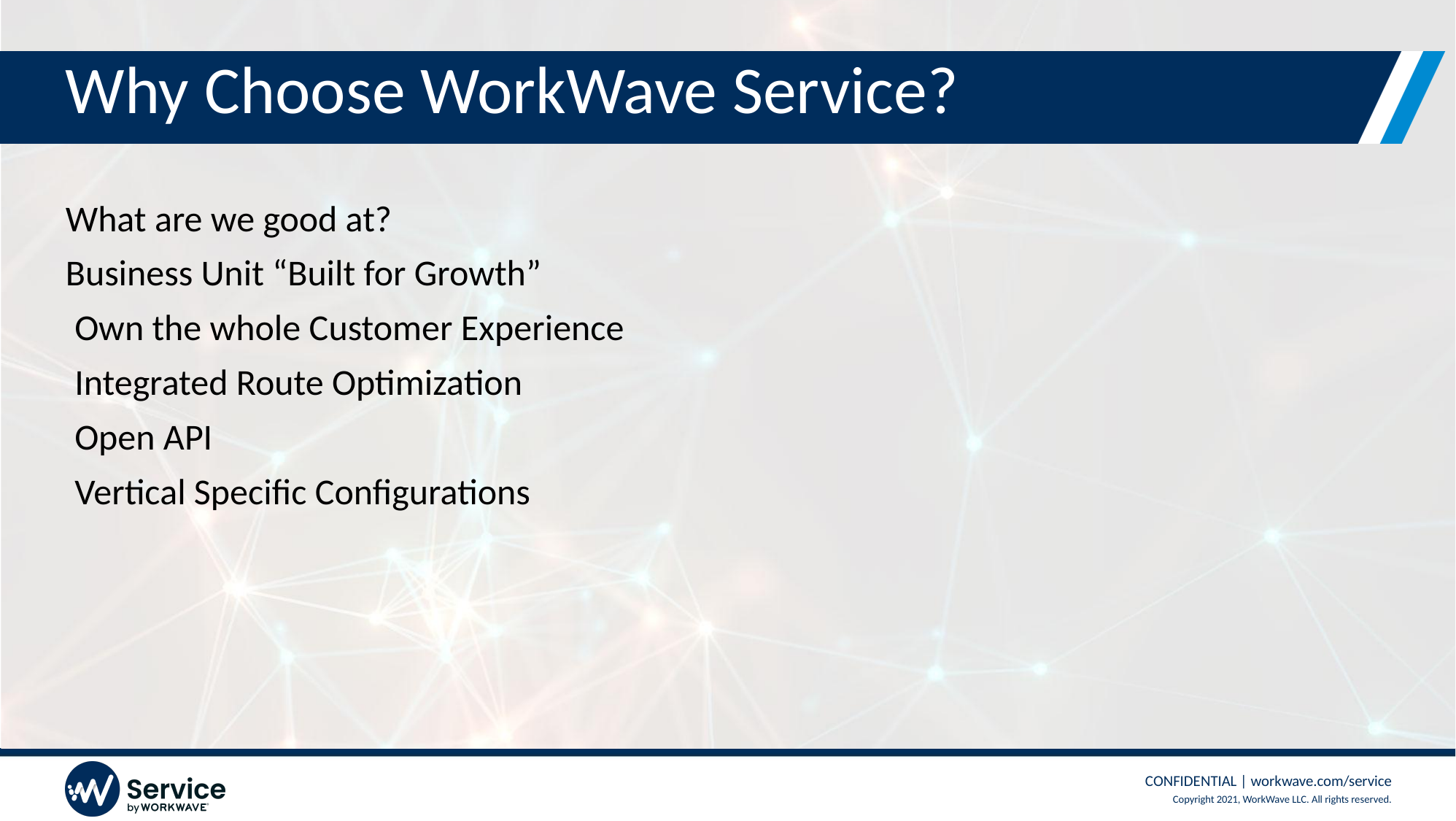

# Why Choose WorkWave Service?
What are we good at?
Business Unit “Built for Growth”
Own the whole Customer Experience
Integrated Route Optimization
Open API
Vertical Specific Configurations